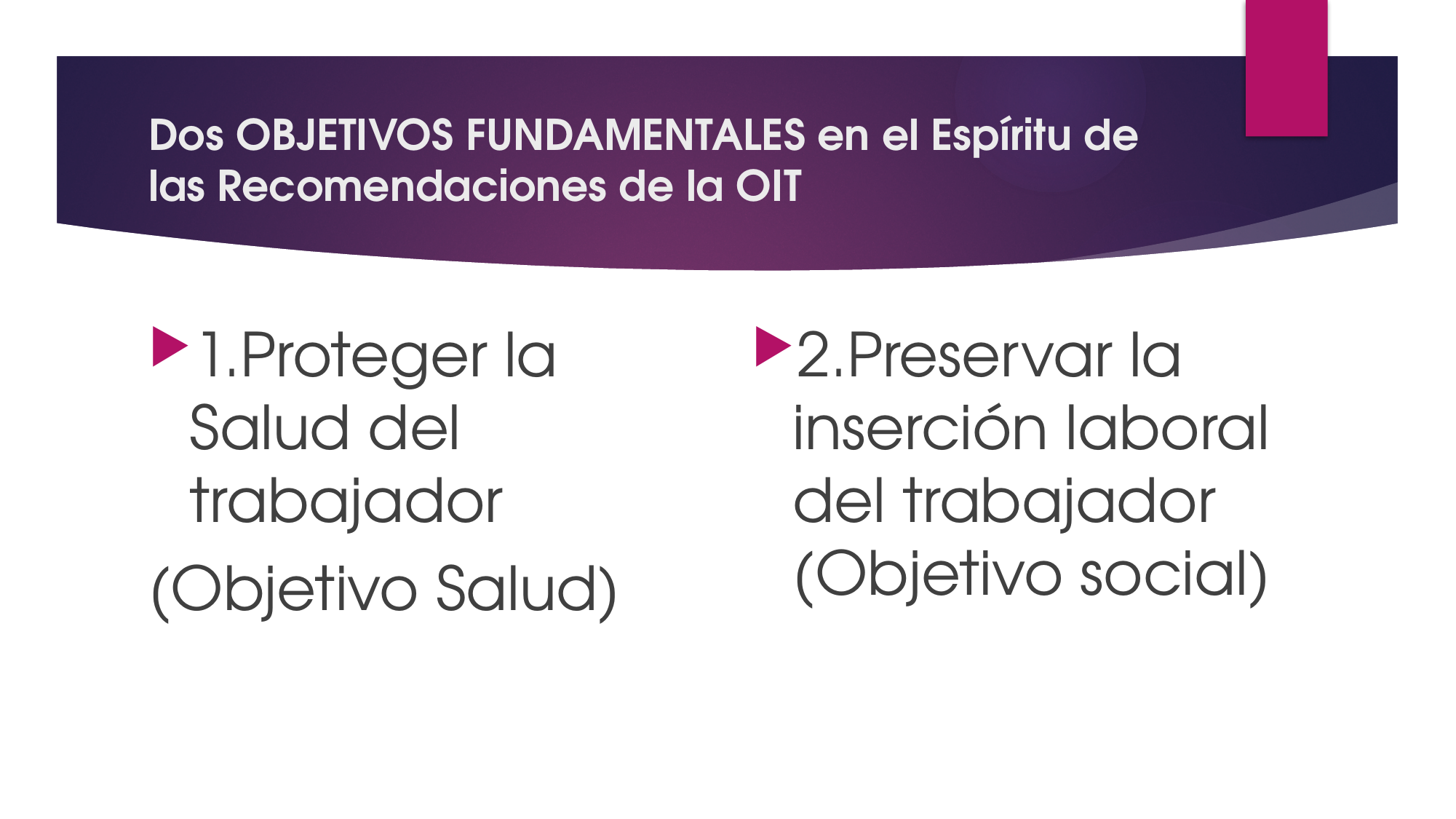

# Dos OBJETIVOS FUNDAMENTALES en el Espíritu de las Recomendaciones de la OIT
1.Proteger la Salud del trabajador
(Objetivo Salud)
2.Preservar la inserción laboral del trabajador (Objetivo social)